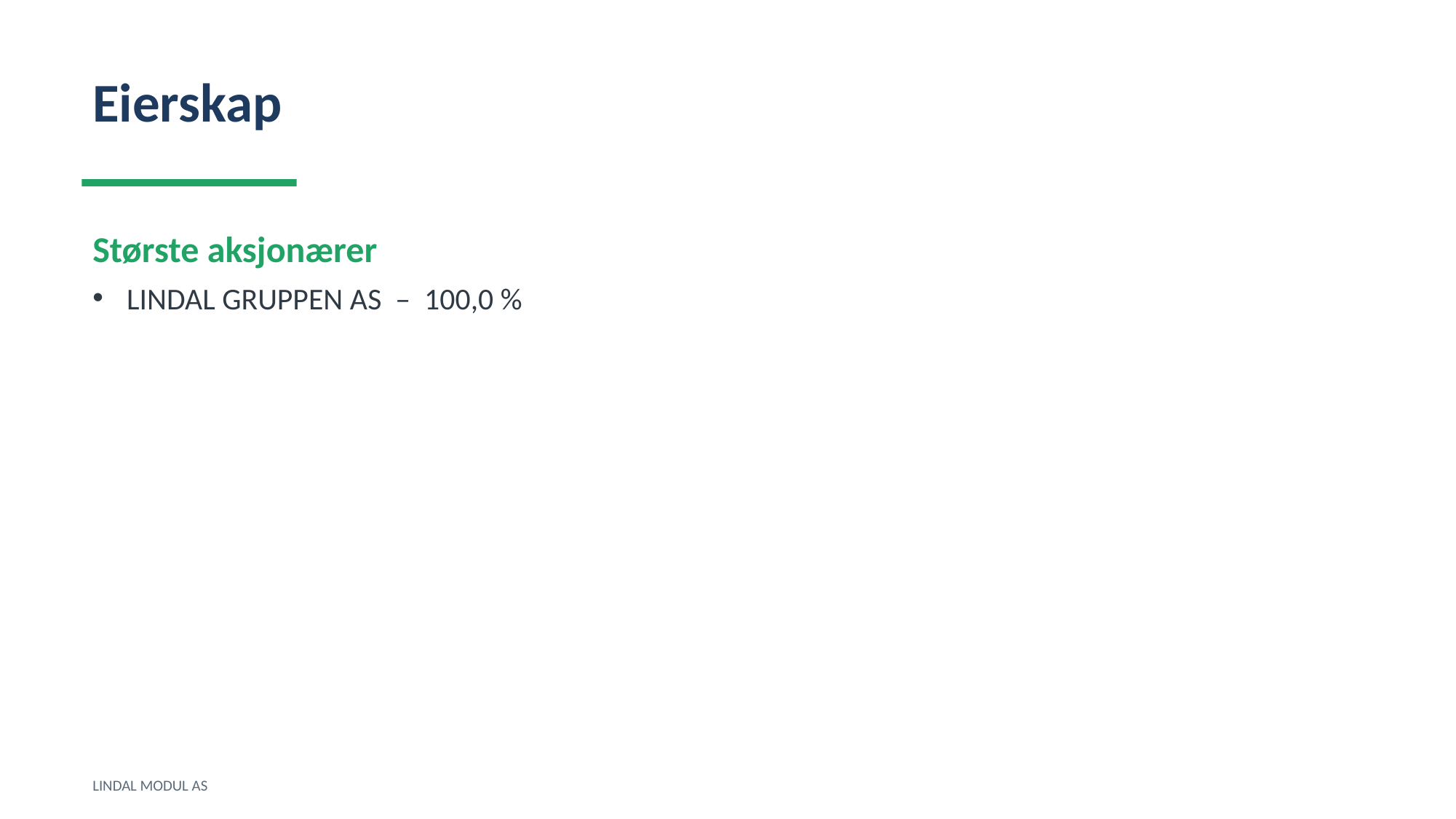

Eierskap

Største aksjonærer
LINDAL GRUPPEN AS  –  100,0 %
LINDAL MODUL AS